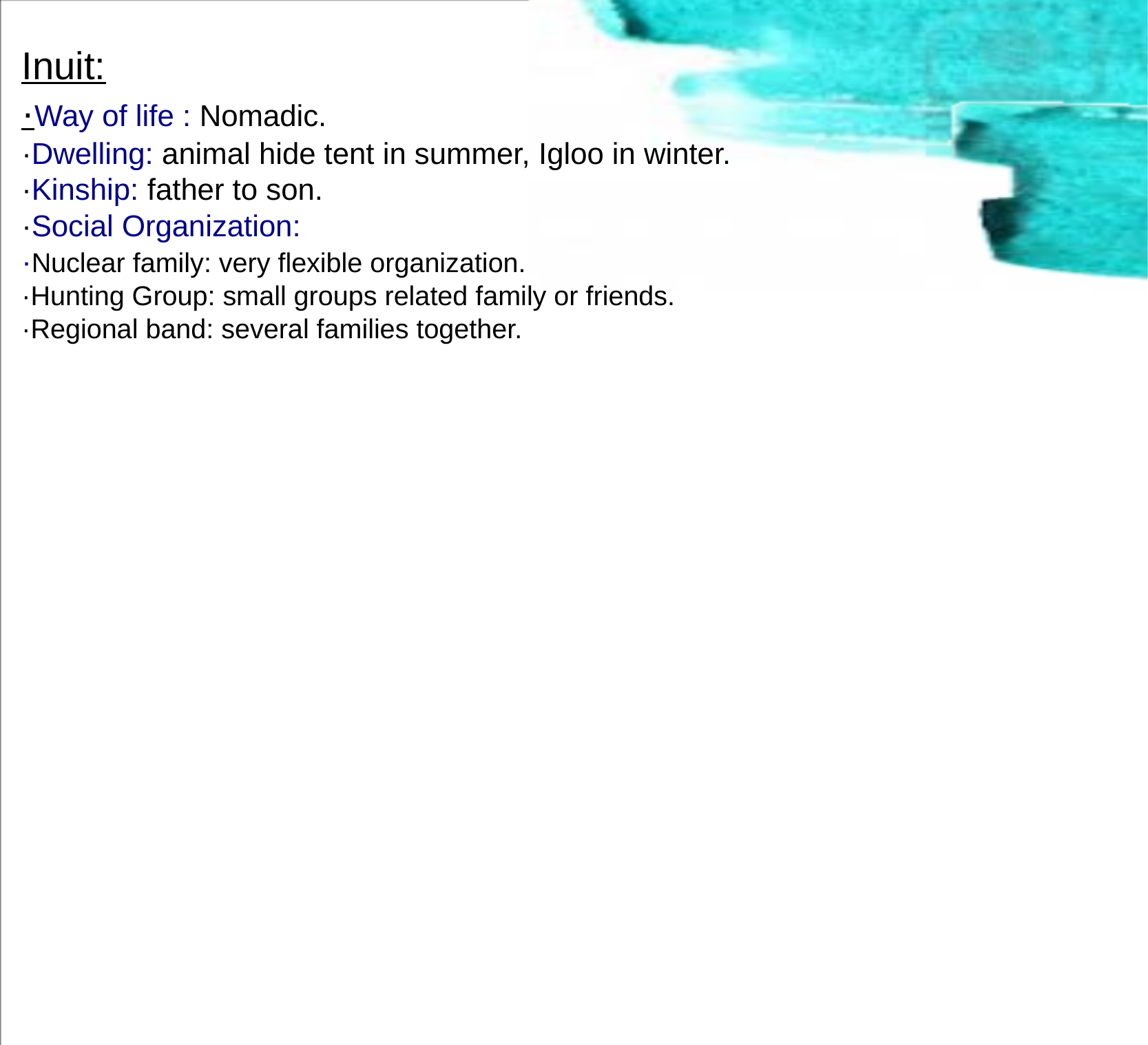

Inuit:
·Way of life : Nomadic.
·Dwelling: animal hide tent in summer, Igloo in winter.
·Kinship: father to son.
·Social Organization:
·Nuclear family: very flexible organization.
·Hunting Group: small groups related family or friends.
·Regional band: several families together.